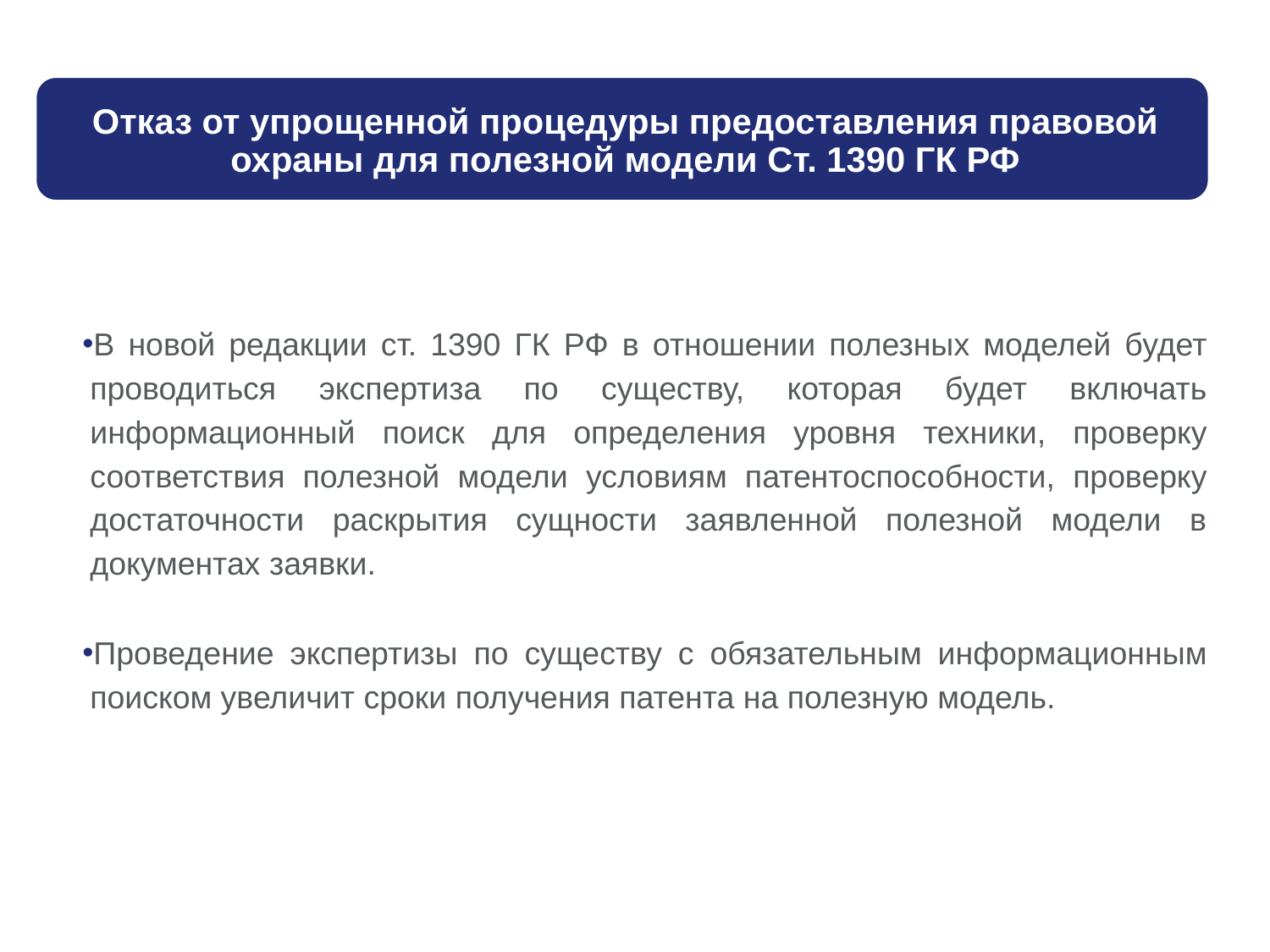

Отказ от упрощенной процедуры предоставления правовой охраны для полезной модели Ст. 1390 ГК РФ

В новой редакции ст. 1390 ГК РФ в отношении полезных моделей будет проводиться экспертиза по существу, которая будет включать информационный поиск для определения уровня техники, проверку соответствия полезной модели условиям патентоспособности, проверку достаточности раскрытия сущности заявленной полезной модели в документах заявки.
Проведение экспертизы по существу с обязательным информационным поиском увеличит сроки получения патента на полезную модель.